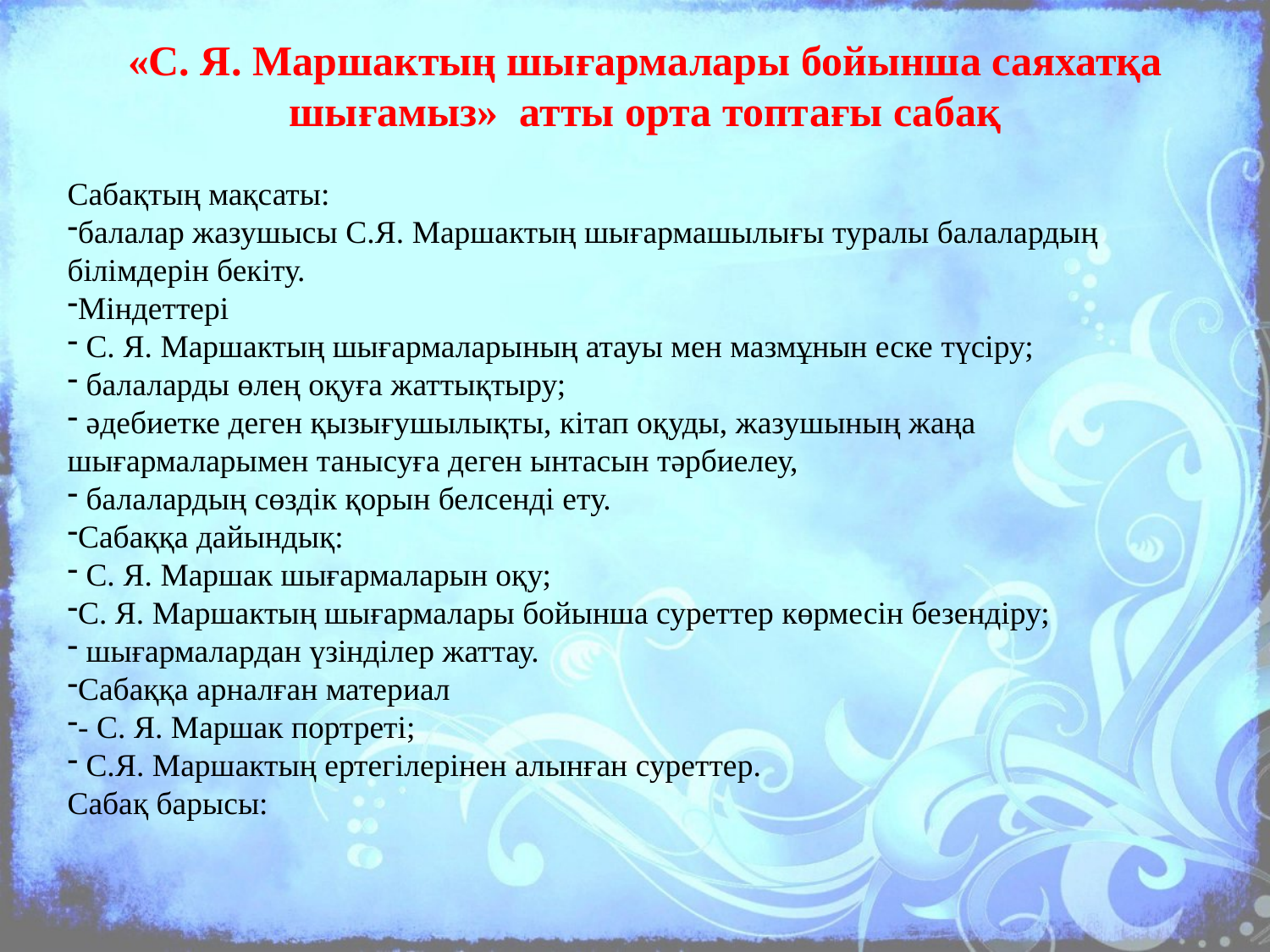

«С. Я. Маршактың шығармалары бойынша саяхатқа шығамыз»  атты орта топтағы сабақ

Сабақтың мақсаты:
балалар жазушысы С.Я. Маршактың шығармашылығы туралы балалардың білімдерін бекіту.
Міндеттері
 С. Я. Маршактың шығармаларының атауы мен мазмұнын еске түсіру;
 балаларды өлең оқуға жаттықтыру;
 әдебиетке деген қызығушылықты, кітап оқуды, жазушының жаңа шығармаларымен танысуға деген ынтасын тәрбиелеу,
 балалардың сөздік қорын белсенді ету.
Сабаққа дайындық:
 С. Я. Маршак шығармаларын оқу;
С. Я. Маршактың шығармалары бойынша суреттер көрмесін безендіру;
 шығармалардан үзінділер жаттау.
Сабаққа арналған материал
- С. Я. Маршак портреті;
 С.Я. Маршактың ертегілерінен алынған суреттер.
Сабақ барысы: